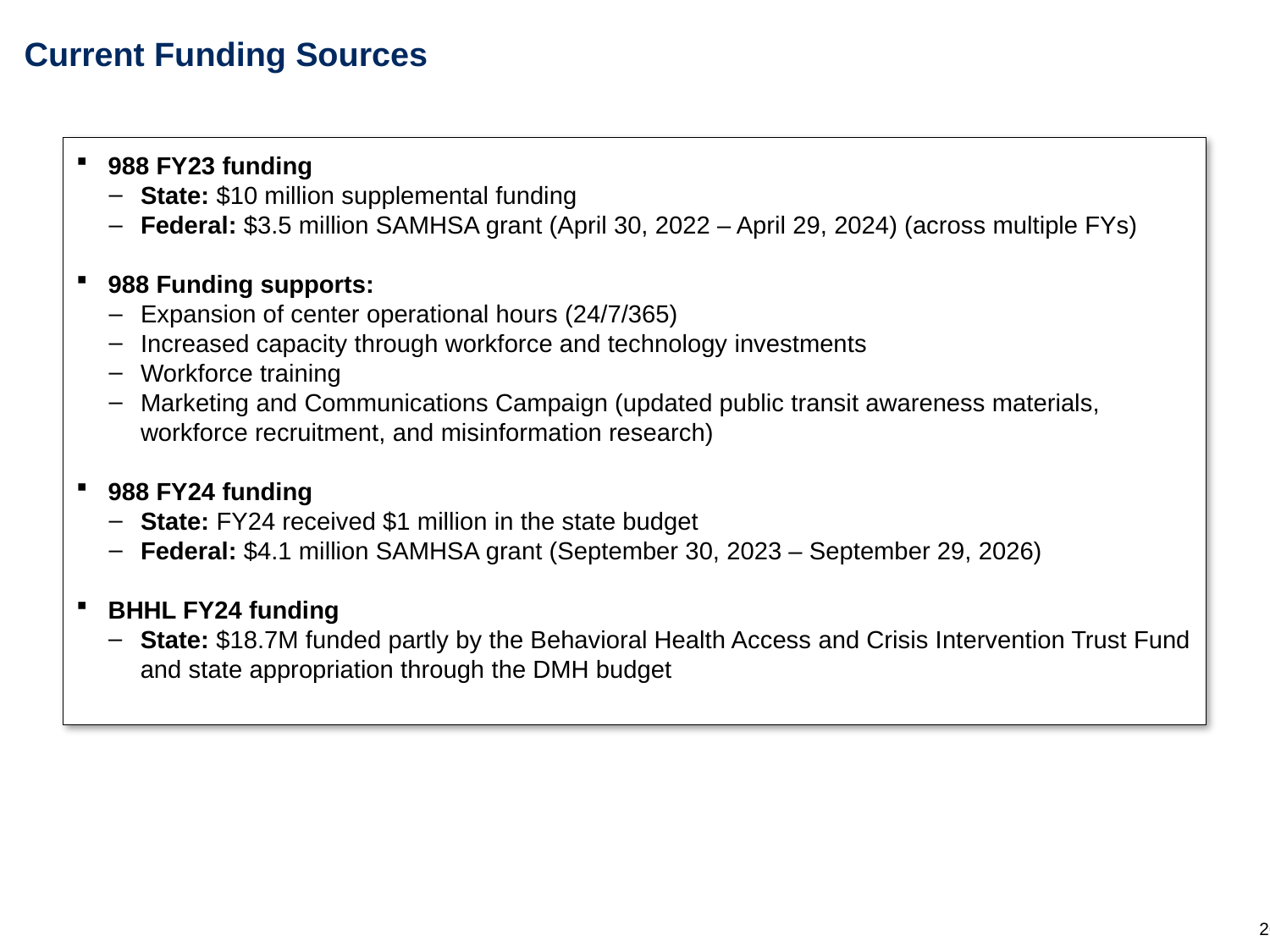

# Current Funding Sources
988 FY23 funding
State: $10 million supplemental funding
Federal: $3.5 million SAMHSA grant (April 30, 2022 – April 29, 2024) (across multiple FYs)

988 Funding supports:
Expansion of center operational hours (24/7/365)
Increased capacity through workforce and technology investments
Workforce training
Marketing and Communications Campaign (updated public transit awareness materials, workforce recruitment, and misinformation research)

988 FY24 funding
State: FY24 received $1 million in the state budget
Federal: $4.1 million SAMHSA grant (September 30, 2023 – September 29, 2026)

BHHL FY24 funding
State: $18.7M funded partly by the Behavioral Health Access and Crisis Intervention Trust Fund and state appropriation through the DMH budget